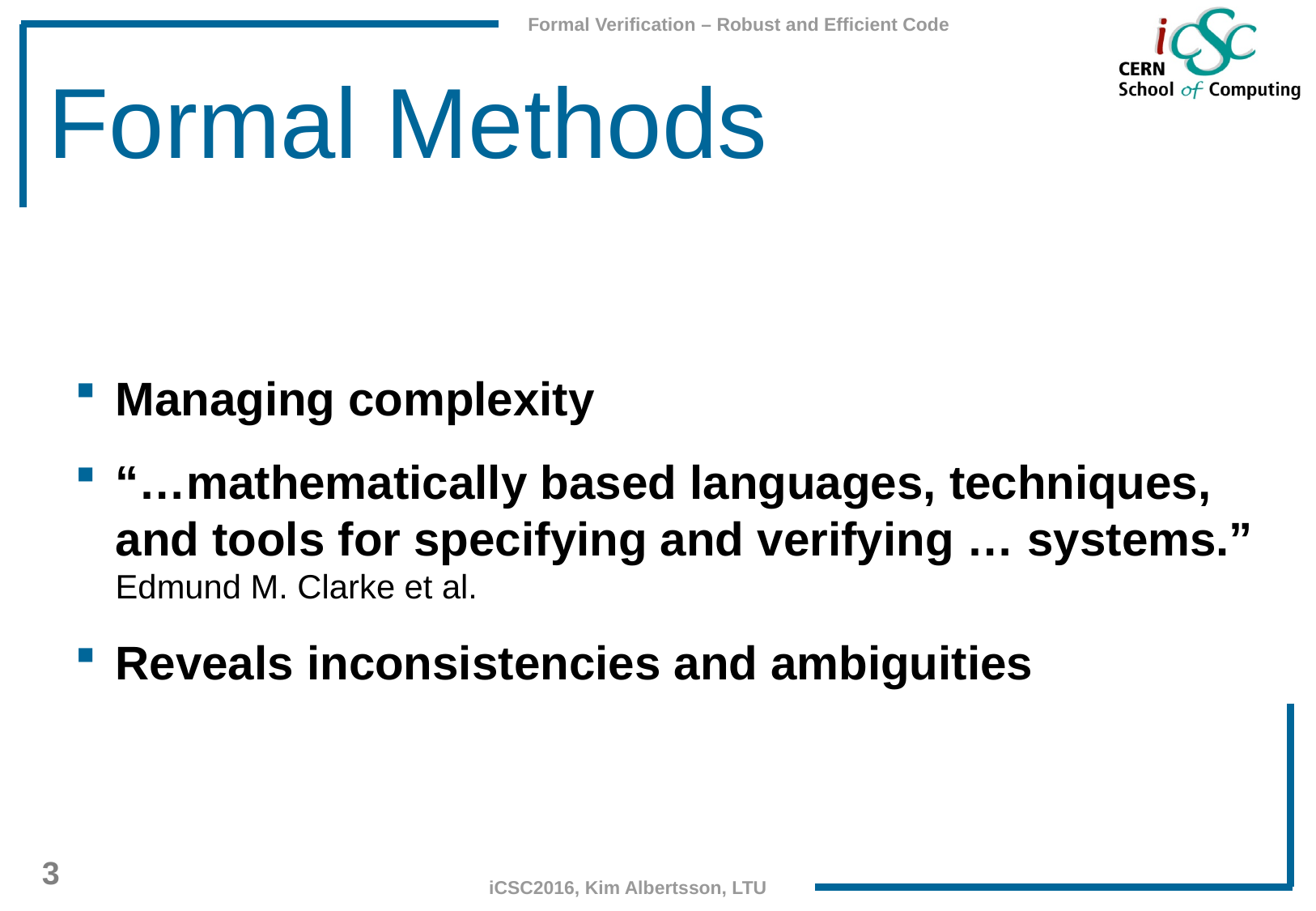

# Formal Methods
Managing complexity
“…mathematically based languages, techniques, and tools for specifying and verifying … systems.”
Edmund M. Clarke et al.
Reveals inconsistencies and ambiguities